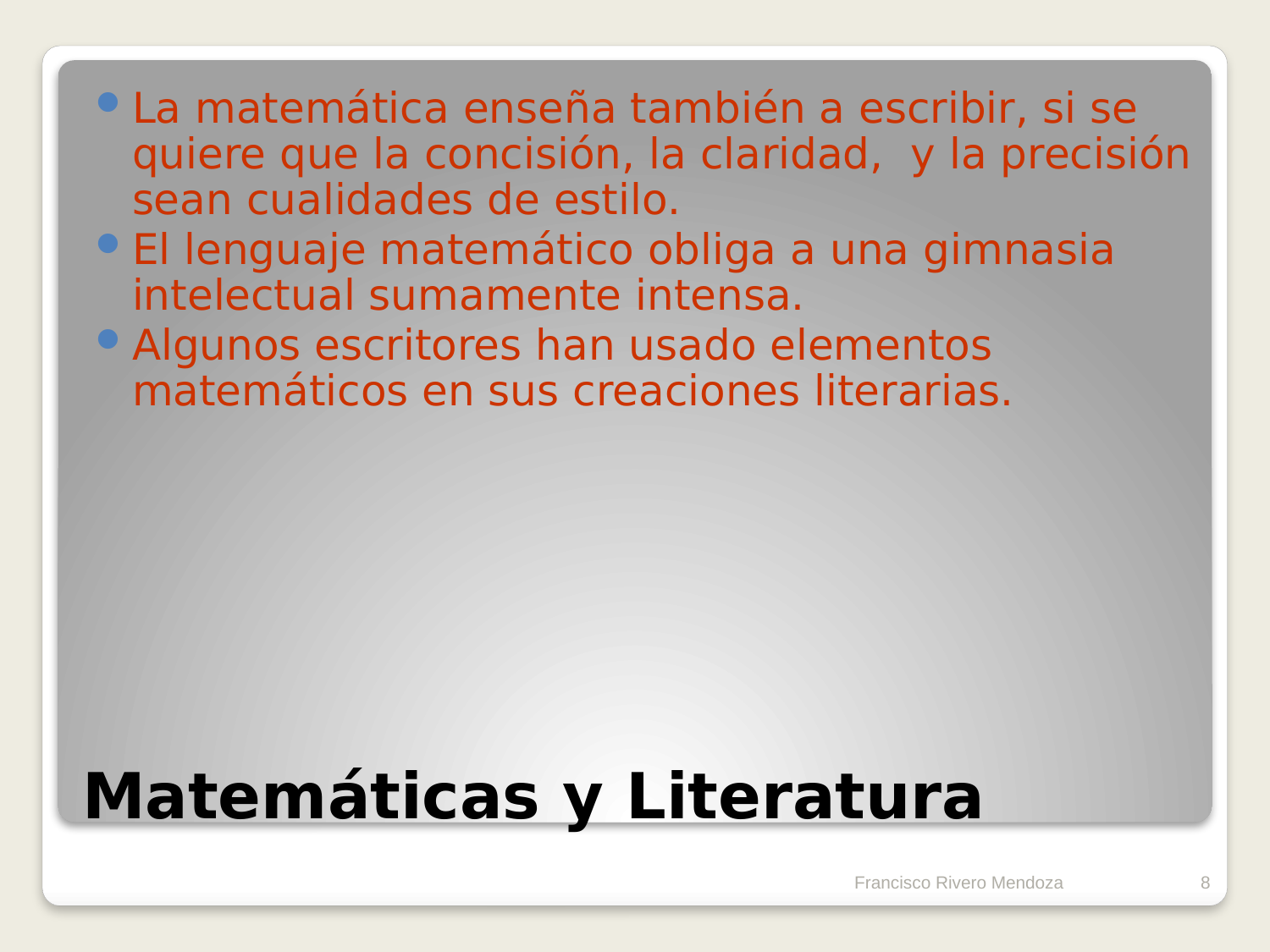

La matemática enseña también a escribir, si se quiere que la concisión, la claridad,  y la precisión sean cualidades de estilo.
El lenguaje matemático obliga a una gimnasia intelectual sumamente intensa.
Algunos escritores han usado elementos matemáticos en sus creaciones literarias.

# Matemáticas y Literatura
Francisco Rivero Mendoza
8